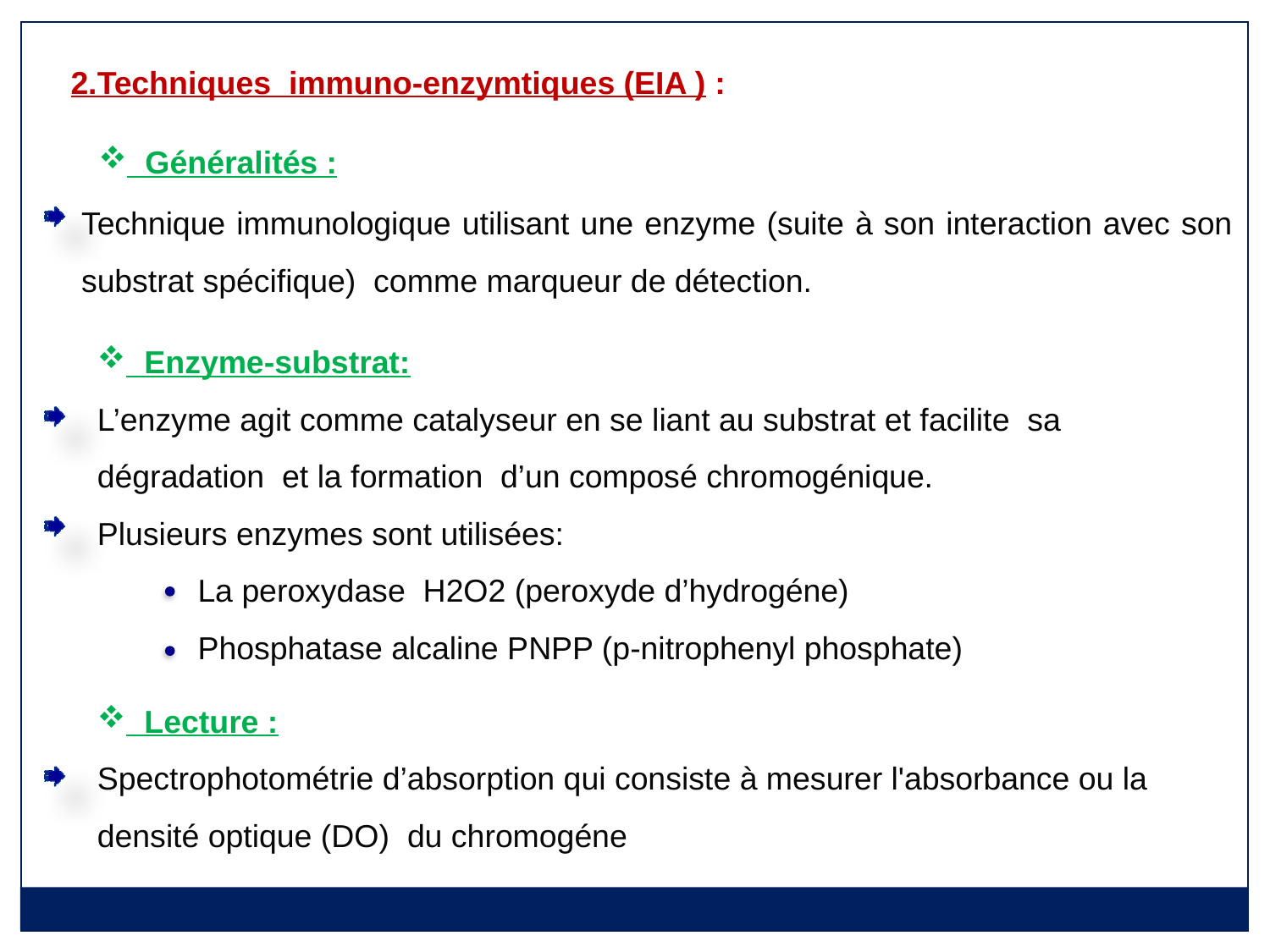

2.Techniques  immuno-enzymtiques (EIA ) :
  Généralités :
Technique immunologique utilisant une enzyme (suite à son interaction avec son substrat spécifique)  comme marqueur de détection.

  Enzyme-substrat:
L’enzyme agit comme catalyseur en se liant au substrat et facilite  sa dégradation  et la formation  d’un composé chromogénique.
Plusieurs enzymes sont utilisées:
La peroxydase  H2O2 (peroxyde d’hydrogéne)
Phosphatase alcaline PNPP (p-nitrophenyl phosphate)

  Lecture :
Spectrophotométrie d’absorption qui consiste à mesurer l'absorbance ou la  densité optique (DO)  du chromogéne